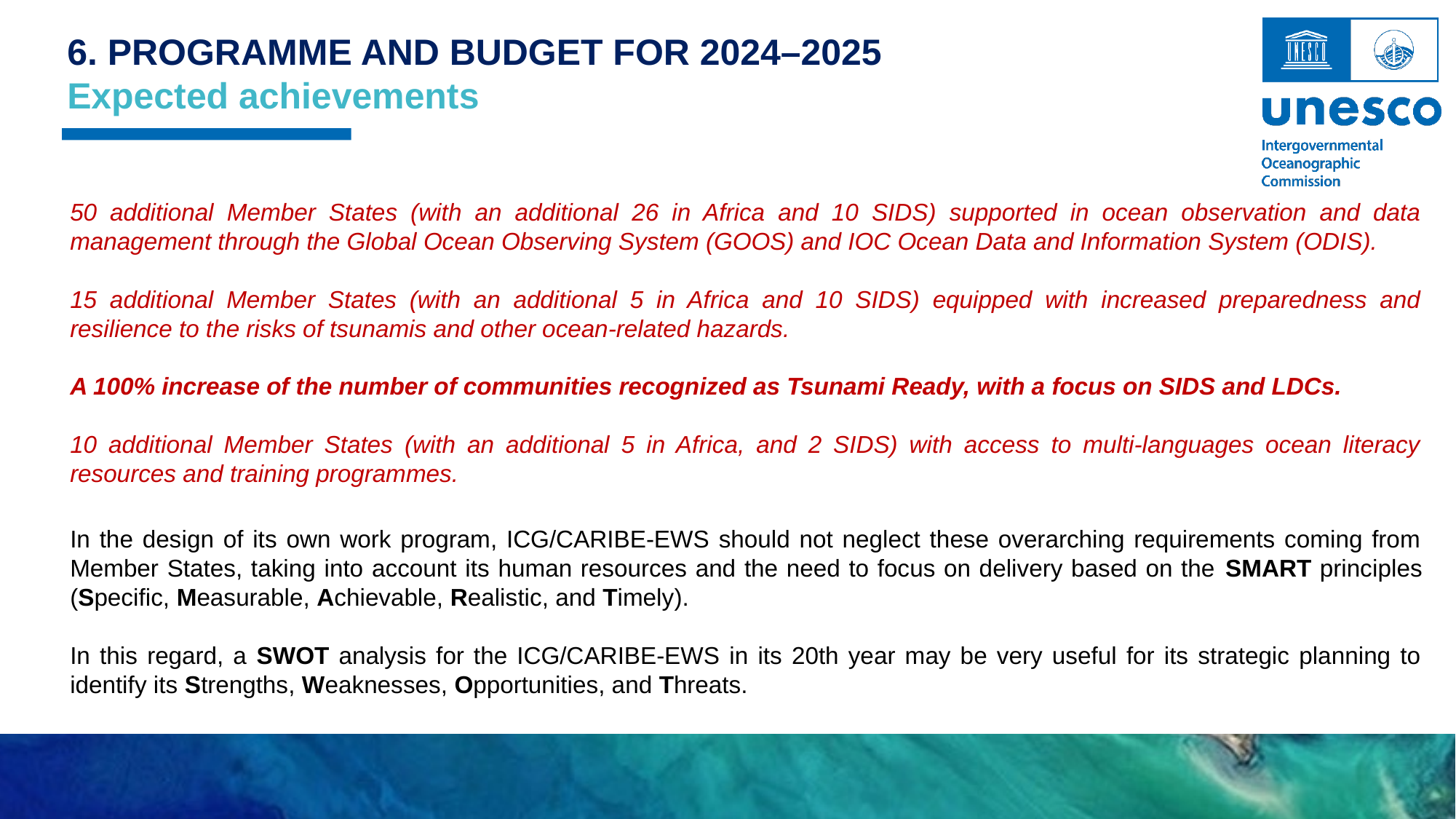

6. PROGRAMME AND BUDGET FOR 2024–2025
Expected achievements

50 additional Member States (with an additional 26 in Africa and 10 SIDS) supported in ocean observation and data management through the Global Ocean Observing System (GOOS) and IOC Ocean Data and Information System (ODIS).

15 additional Member States (with an additional 5 in Africa and 10 SIDS) equipped with increased preparedness and resilience to the risks of tsunamis and other ocean-related hazards.

A 100% increase of the number of communities recognized as Tsunami Ready, with a focus on SIDS and LDCs.

10 additional Member States (with an additional 5 in Africa, and 2 SIDS) with access to multi-languages ocean literacy resources and training programmes.
In the design of its own work program, ICG/CARIBE-EWS should not neglect these overarching requirements coming from Member States, taking into account its human resources and the need to focus on delivery based on the SMART principles (Specific, Measurable, Achievable, Realistic, and Timely).

In this regard, a SWOT analysis for the ICG/CARIBE-EWS in its 20th year may be very useful for its strategic planning to identify its Strengths, Weaknesses, Opportunities, and Threats.